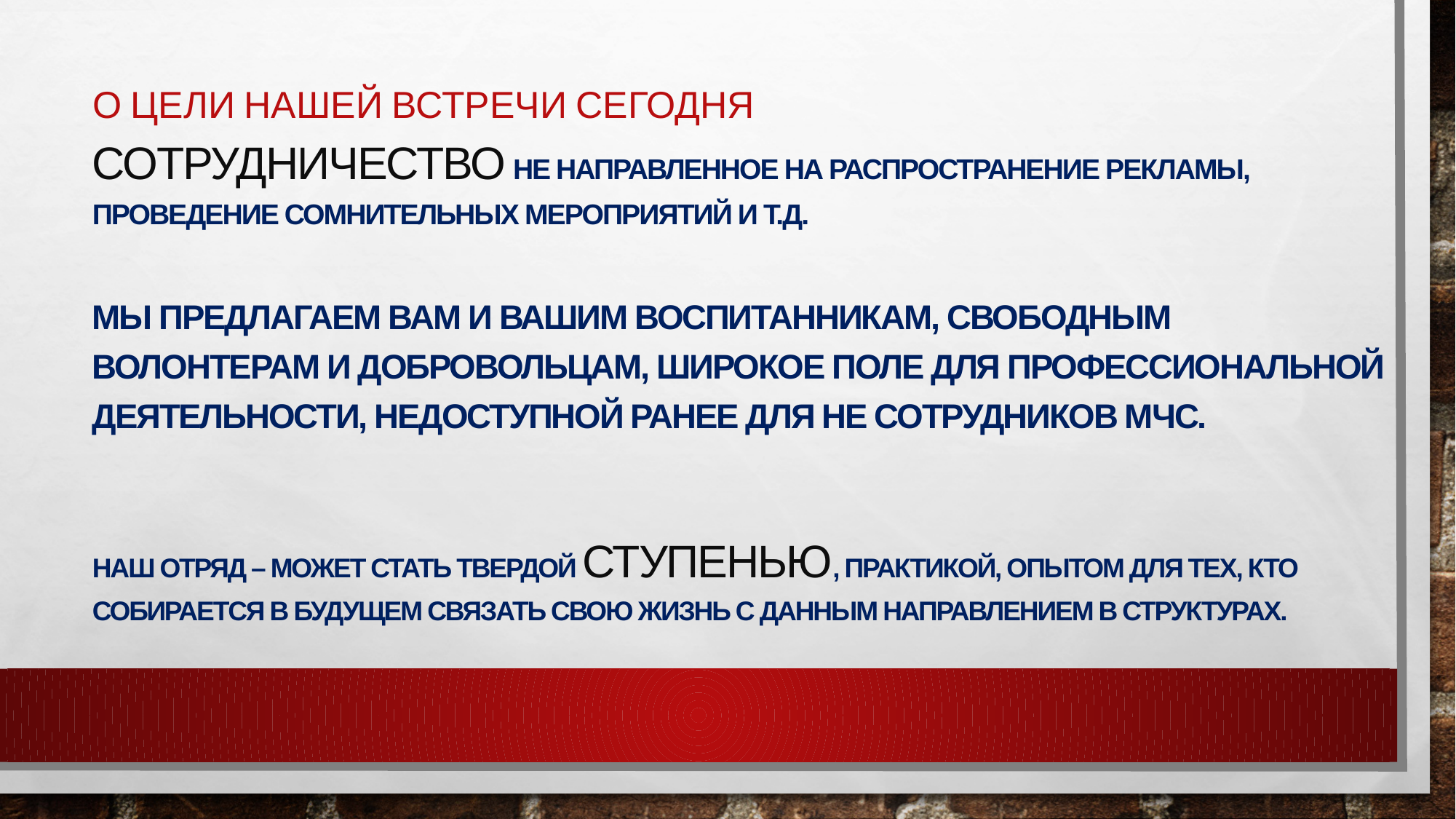

# О цели нашей встречи сегодня

Сотрудничество не направленное на распространение рекламы, проведение сомнительных мероприятий и т.д.
Мы предлагаем вам и вашим воспитанникам, свободным волонтерам и добровольцам, широкое поле для профессиональной деятельности, недоступной ранее для не сотрудников МЧС.
Наш отряд – может стать твердой ступенью, практикой, опытом для тех, кто собирается в будущем связать свою жизнь с данным направлением в структурах.